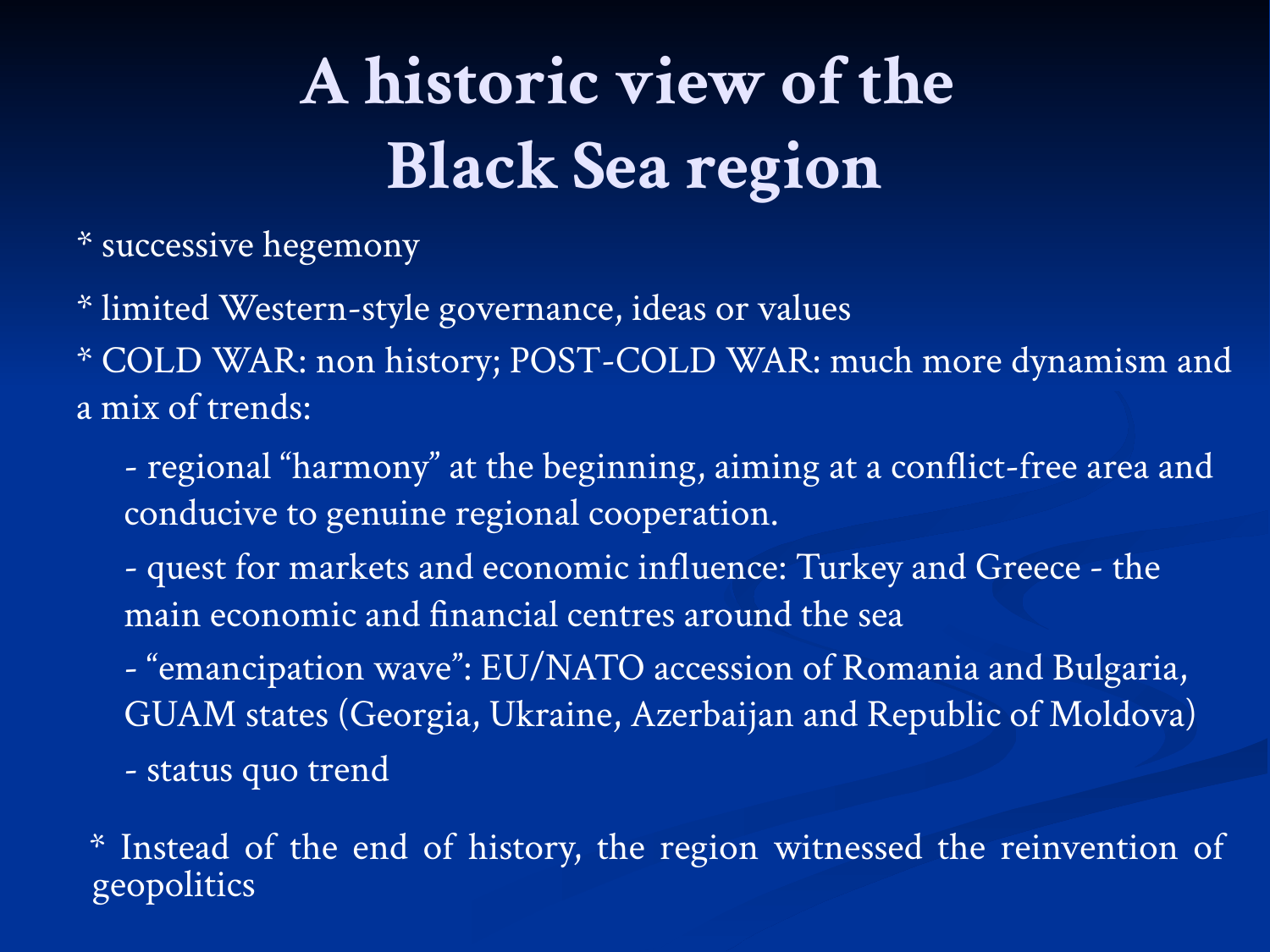

# A historic view of the Black Sea region
* successive hegemony

* limited Western-style governance, ideas or values
* COLD WAR: non history; POST-COLD WAR: much more dynamism and a mix of trends:

	- regional “harmony” at the beginning, aiming at a conflict-free area and conducive to genuine regional cooperation.
	- quest for markets and economic influence: Turkey and Greece - the main economic and financial centres around the sea
	- “emancipation wave”: EU/NATO accession of Romania and Bulgaria, GUAM states (Georgia, Ukraine, Azerbaijan and Republic of Moldova)
	- status quo trend
   * Instead of the end of history, the region witnessed the reinvention of geopolitics